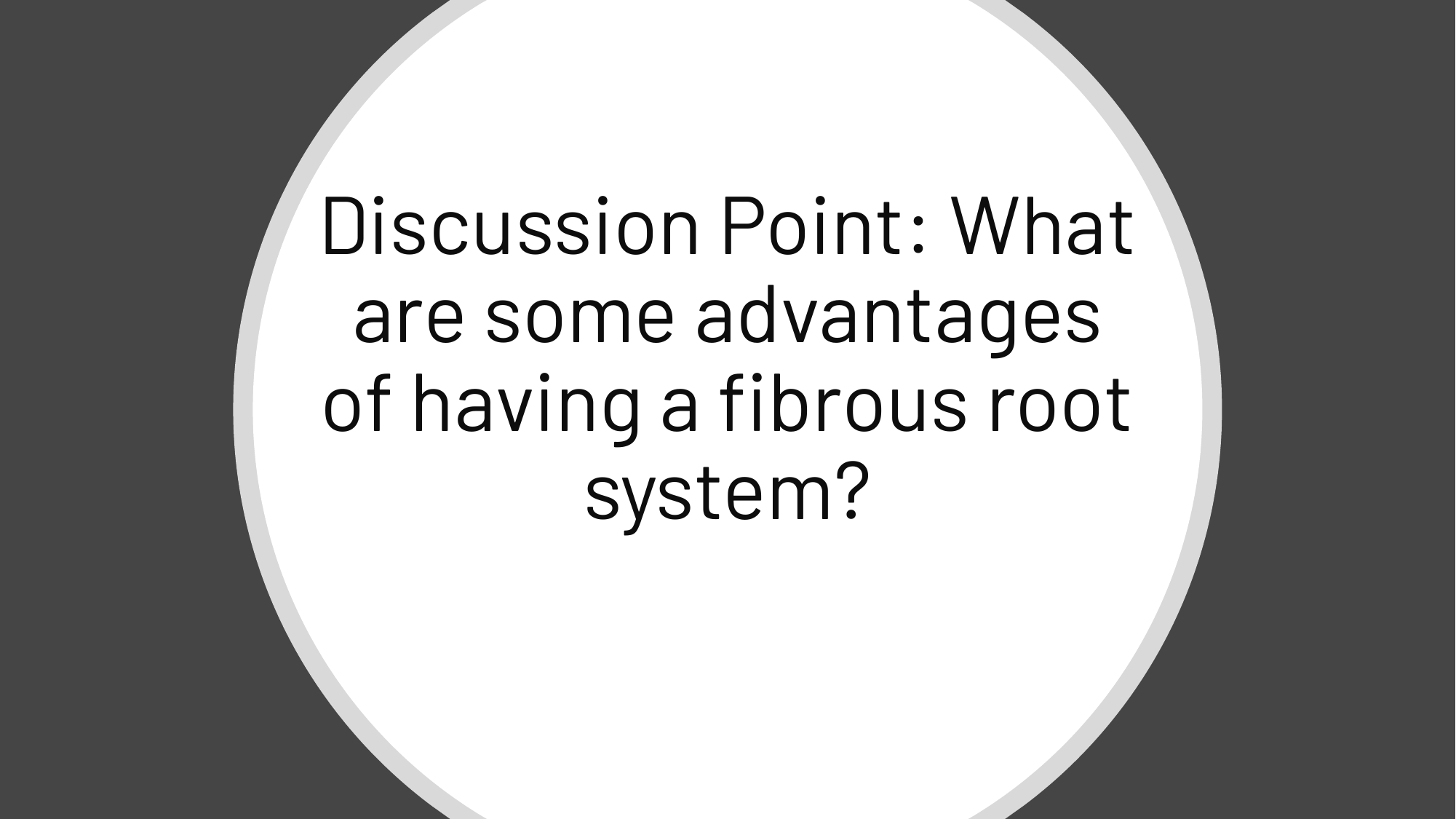

# Discussion Point: What are some advantages of having a fibrous root system?